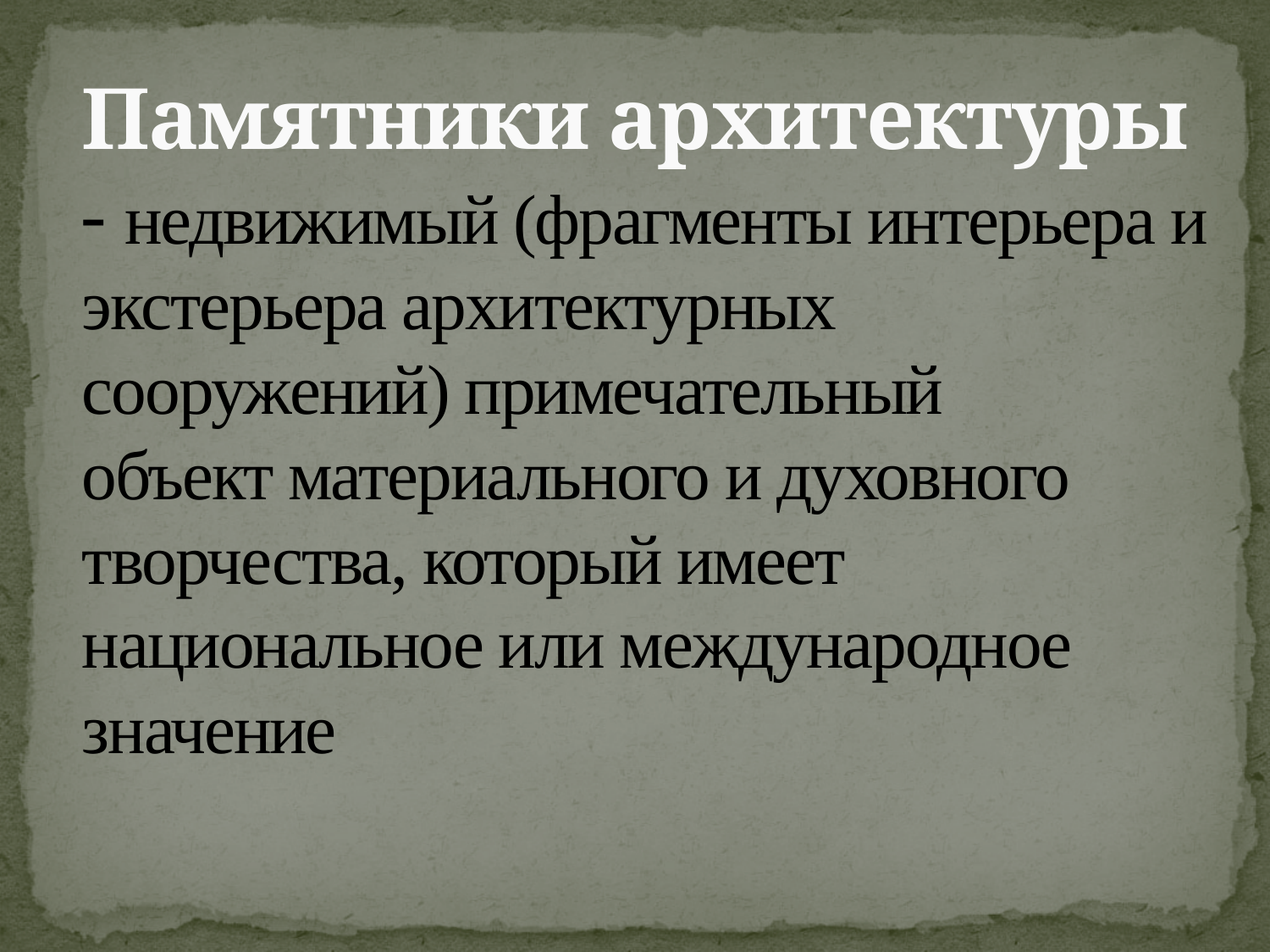

# Памятники архитектуры - недвижимый (фрагменты интерьера и экстерьера архитектурных сооружений) примечательный объект материального и духовного  творчества, который имеет национальное или международное значение